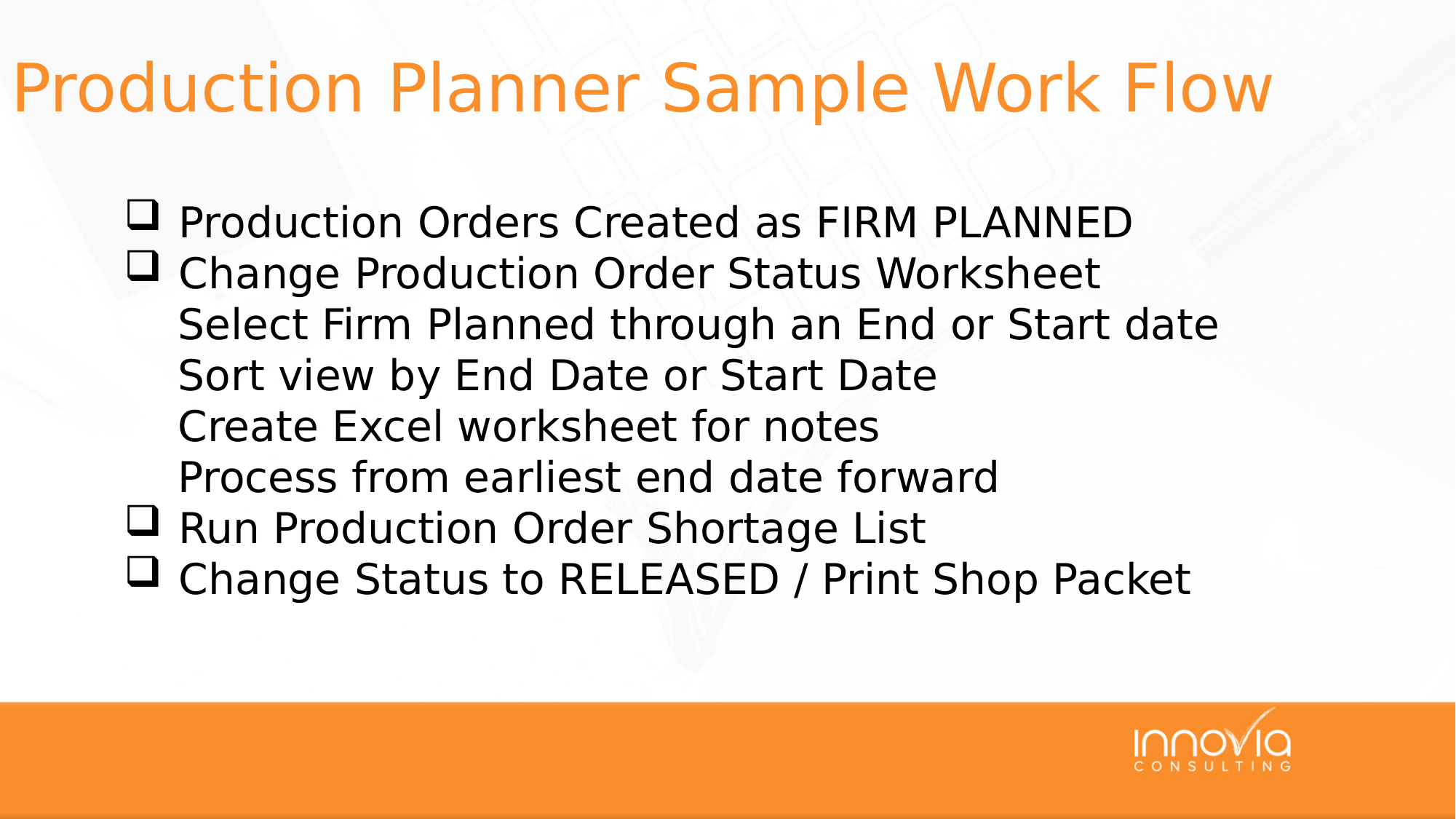

# Production Planner Sample Work Flow

Production Orders Created as FIRM PLANNED
Change Production Order Status Worksheet
    Select Firm Planned through an End or Start date
    Sort view by End Date or Start Date
    Create Excel worksheet for notes
    Process from earliest end date forward
Run Production Order Shortage List
Change Status to RELEASED / Print Shop Packet